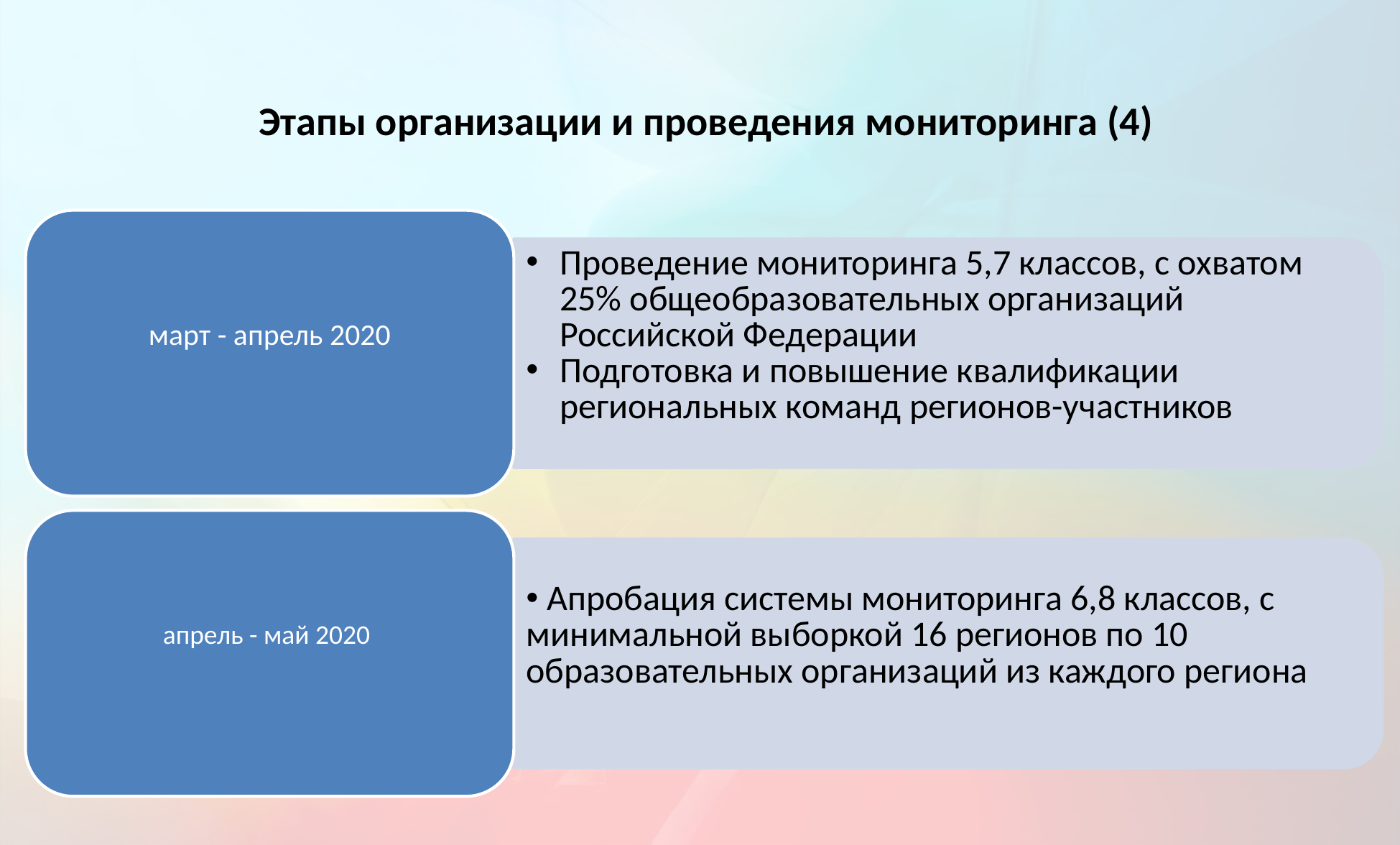

# Этапы организации и проведения мониторинга (4)
Проведение мониторинга 5,7 классов, с охватом 25% общеобразовательных организаций Российской Федерации
Подготовка и повышение квалификации региональных команд регионов-участников
апрель - май 2020
 Апробация системы мониторинга 6,8 классов, с минимальной выборкой 16 регионов по 10 образовательных организаций из каждого региона
март - апрель 2020